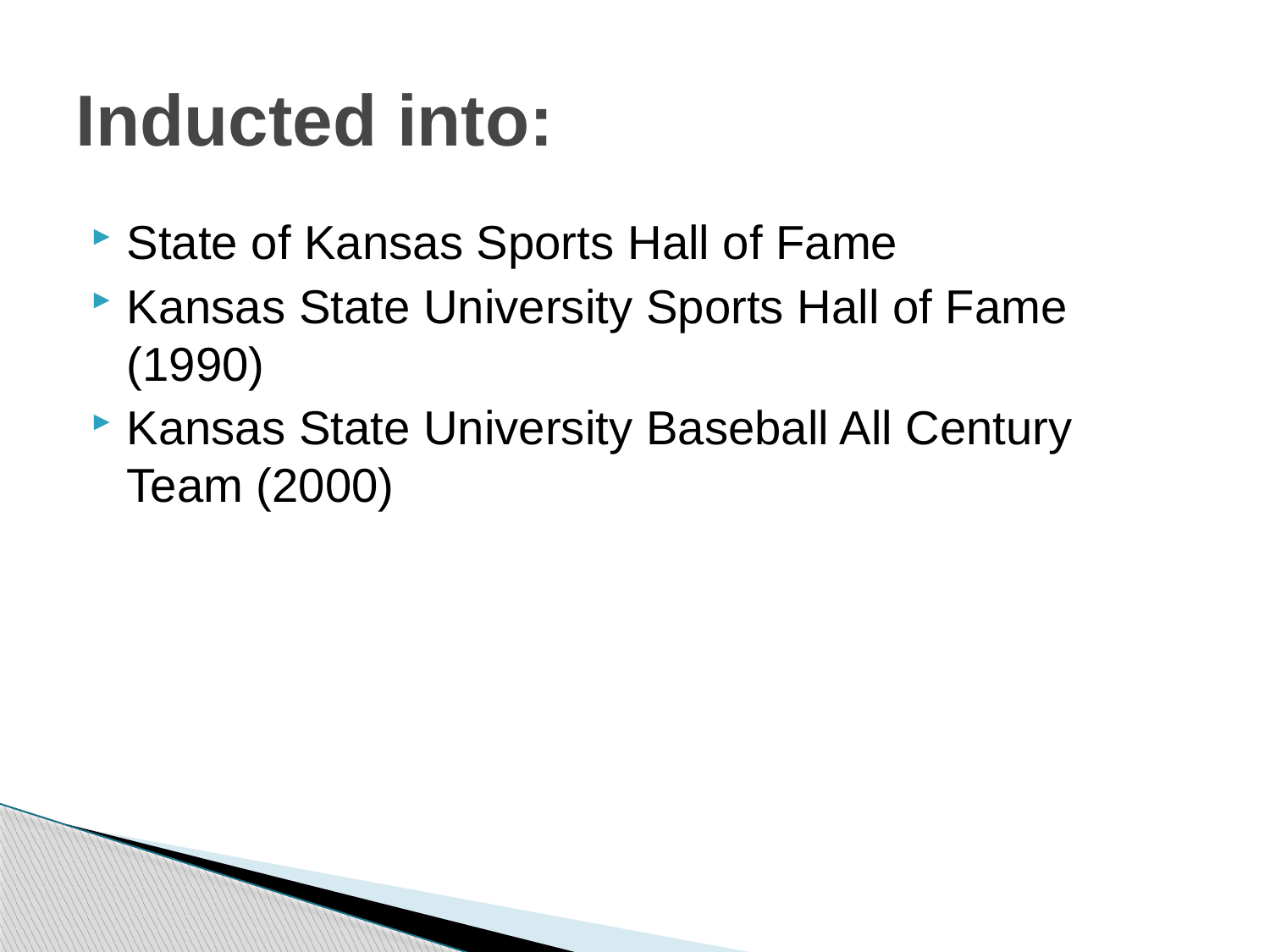

# Inducted into:
State of Kansas Sports Hall of Fame
Kansas State University Sports Hall of Fame (1990)
Kansas State University Baseball All Century Team (2000)